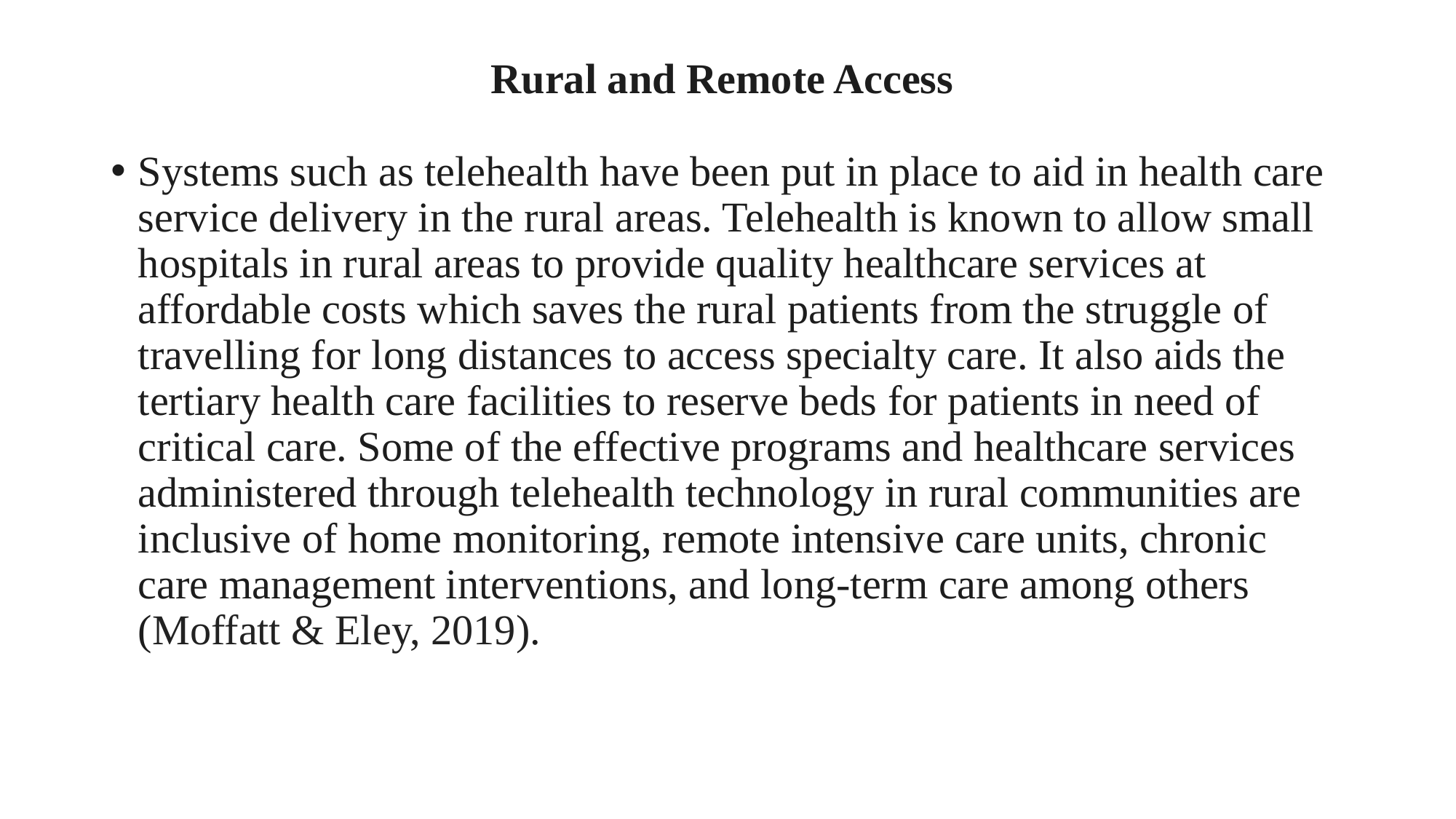

# Rural and Remote Access
Systems such as telehealth have been put in place to aid in health care service delivery in the rural areas. Telehealth is known to allow small hospitals in rural areas to provide quality healthcare services at affordable costs which saves the rural patients from the struggle of travelling for long distances to access specialty care. It also aids the tertiary health care facilities to reserve beds for patients in need of critical care. Some of the effective programs and healthcare services administered through telehealth technology in rural communities are inclusive of home monitoring, remote intensive care units, chronic care management interventions, and long-term care among others (Moffatt & Eley, 2019).